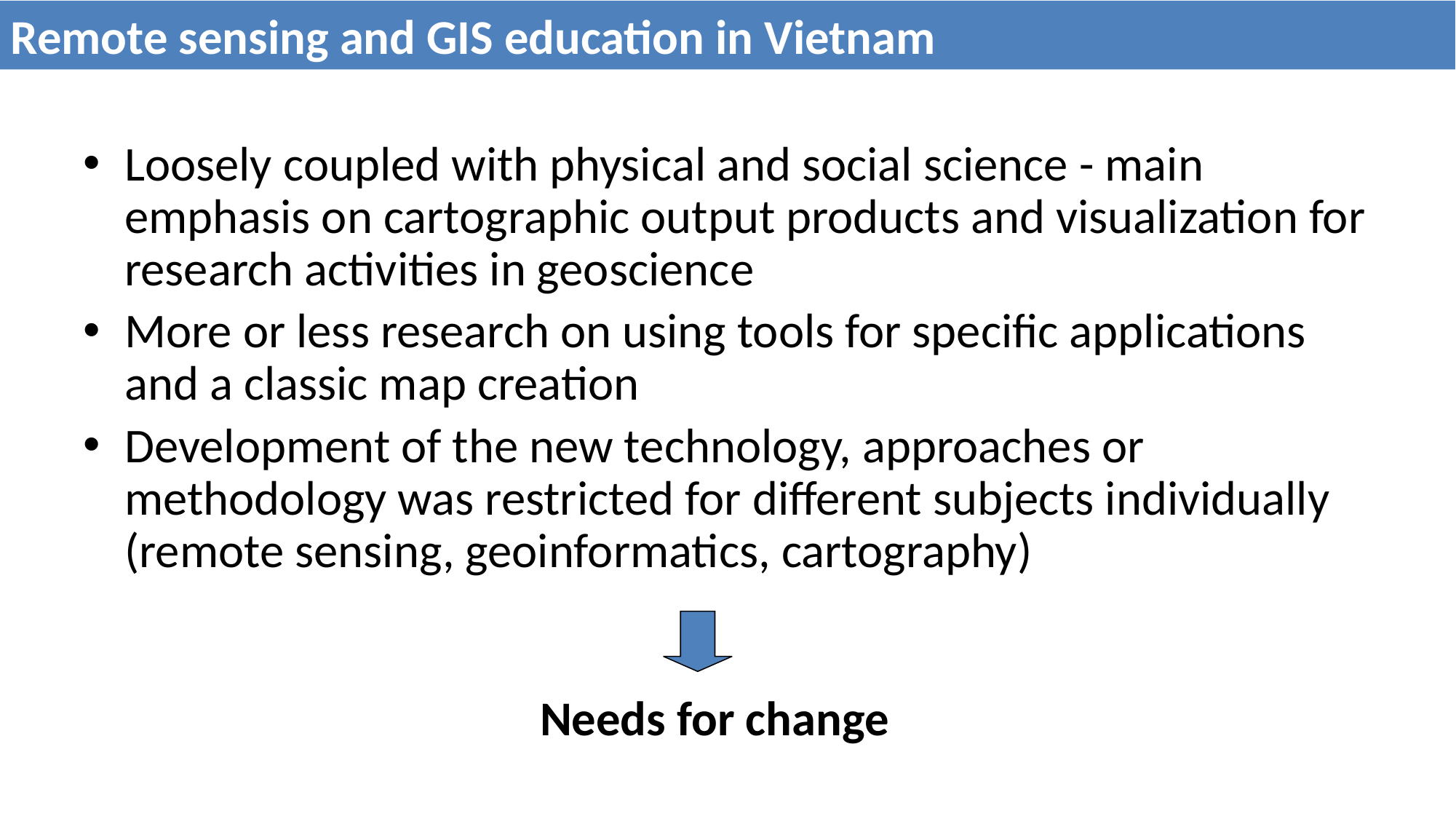

Remote sensing and GIS education in Vietnam
Loosely coupled with physical and social science - main emphasis on cartographic output products and visualization for research activities in geoscience
More or less research on using tools for specific applications and a classic map creation
Development of the new technology, approaches or methodology was restricted for different subjects individually (remote sensing, geoinformatics, cartography)

Needs for change